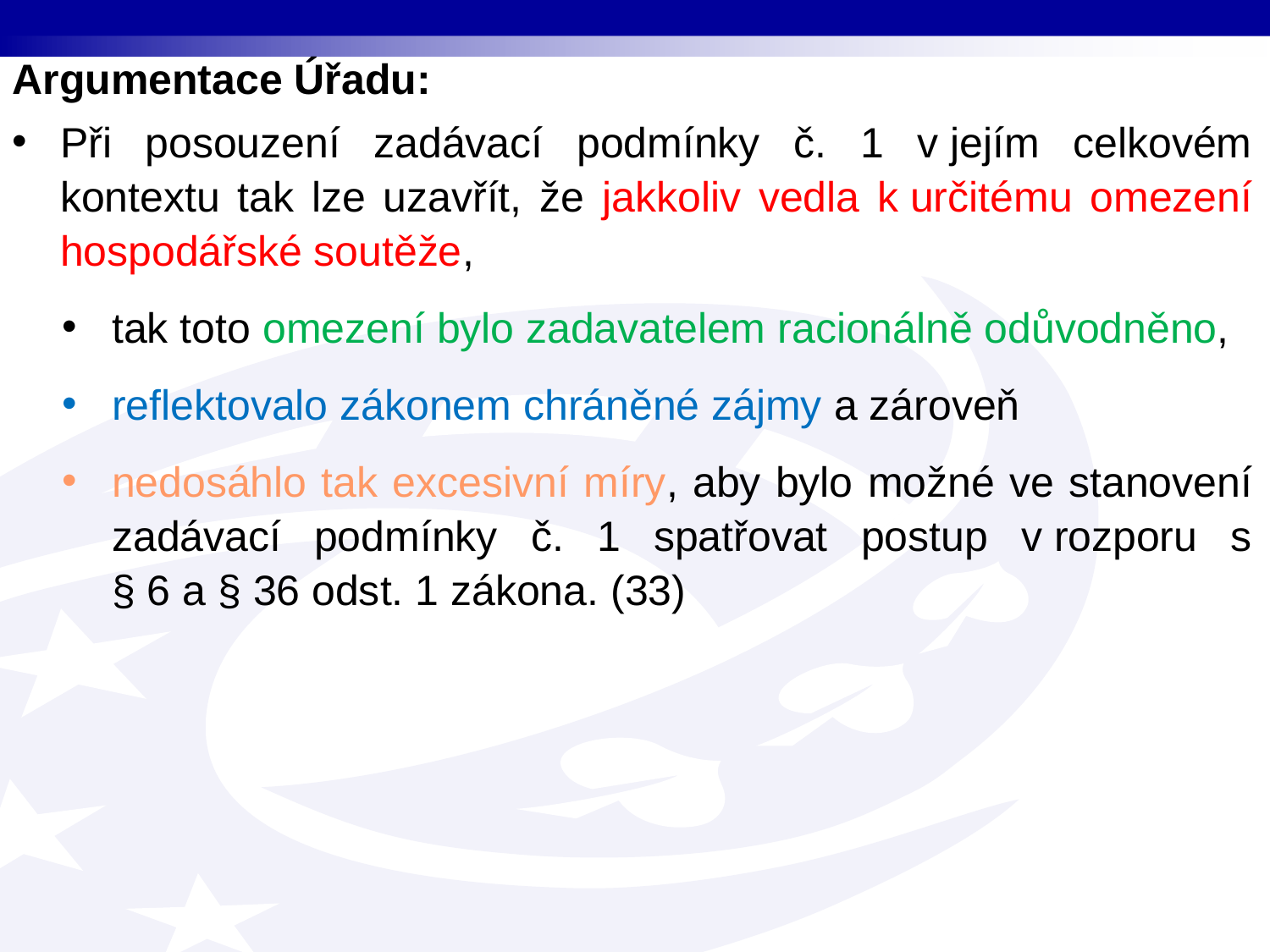

Argumentace Úřadu:
Při posouzení zadávací podmínky č. 1 v jejím celkovém kontextu tak lze uzavřít, že jakkoliv vedla k určitému omezení hospodářské soutěže,
tak toto omezení bylo zadavatelem racionálně odůvodněno,
reflektovalo zákonem chráněné zájmy a zároveň
nedosáhlo tak excesivní míry, aby bylo možné ve stanovení zadávací podmínky č. 1 spatřovat postup v rozporu s
§ 6 a § 36 odst. 1 zákona. (33)